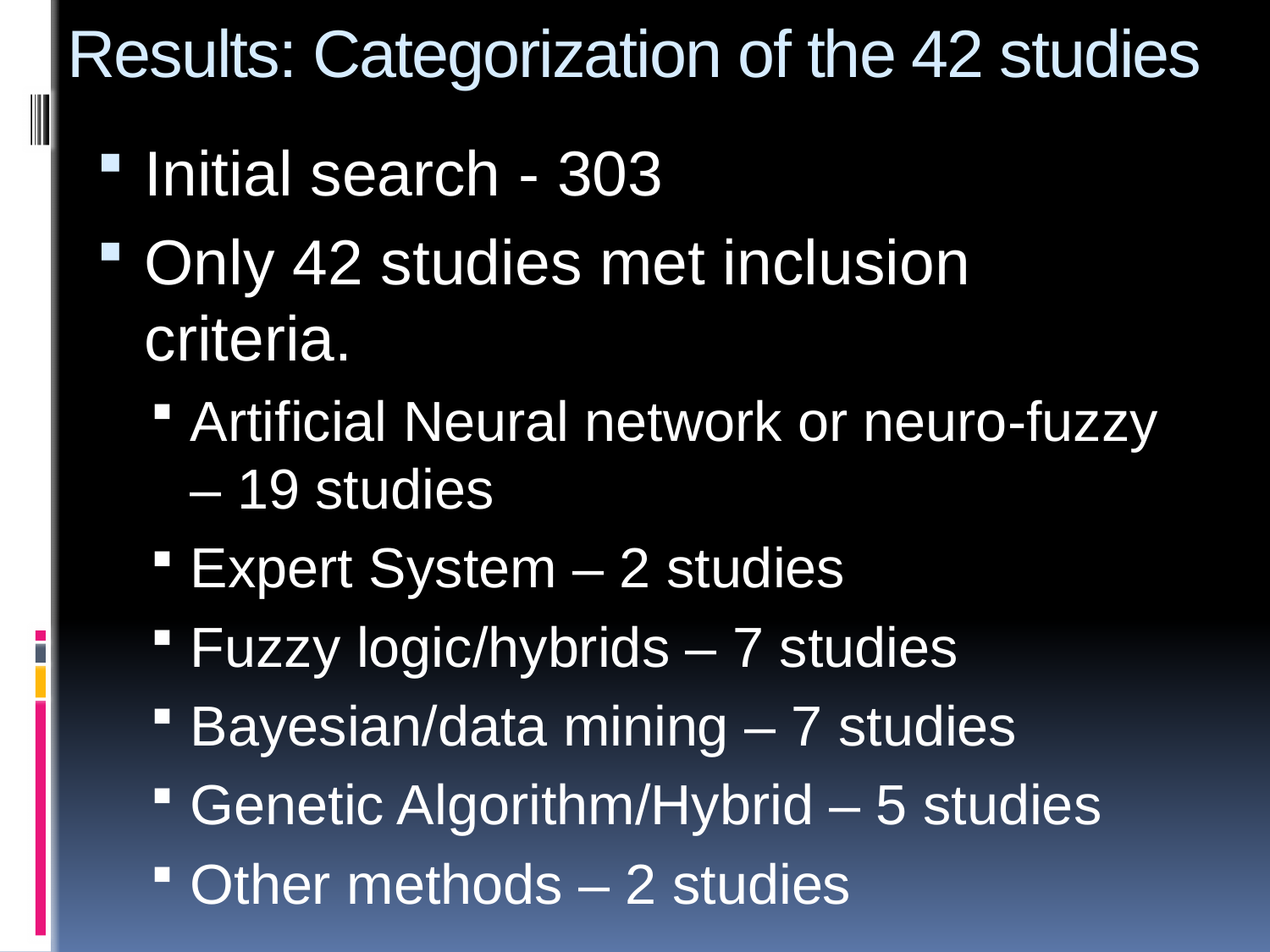

# Results: Categorization of the 42 studies
Initial search - 303
Only 42 studies met inclusion criteria.
Artificial Neural network or neuro-fuzzy – 19 studies
Expert System – 2 studies
Fuzzy logic/hybrids – 7 studies
Bayesian/data mining – 7 studies
Genetic Algorithm/Hybrid – 5 studies
Other methods – 2 studies